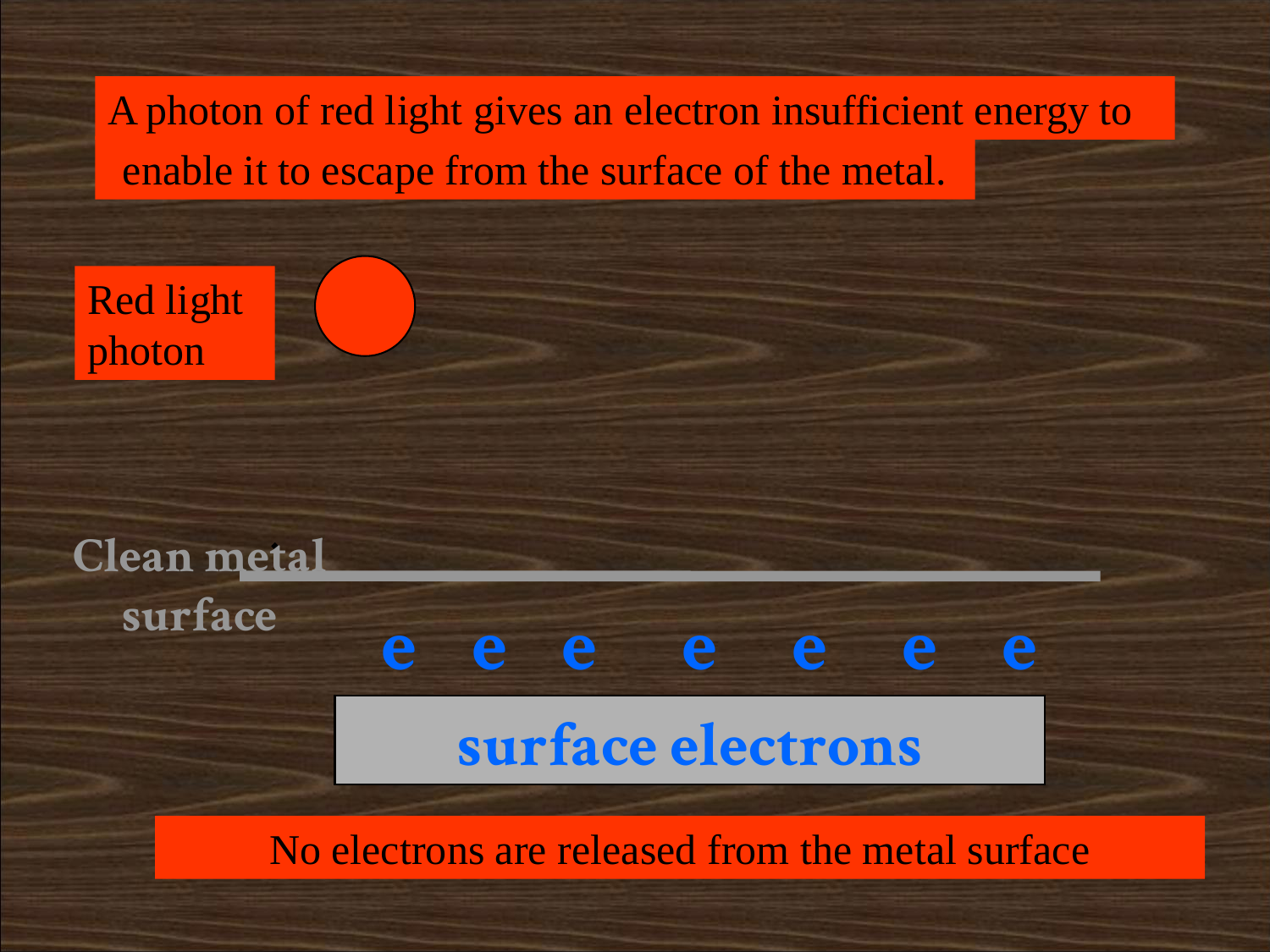

A photon of red light gives an electron insufficient energy to
enable it to escape from the surface of the metal.

Red light photon
Clean metal surface

e
e
e
e
e
e
e
surface electrons
No electrons are released from the metal surface